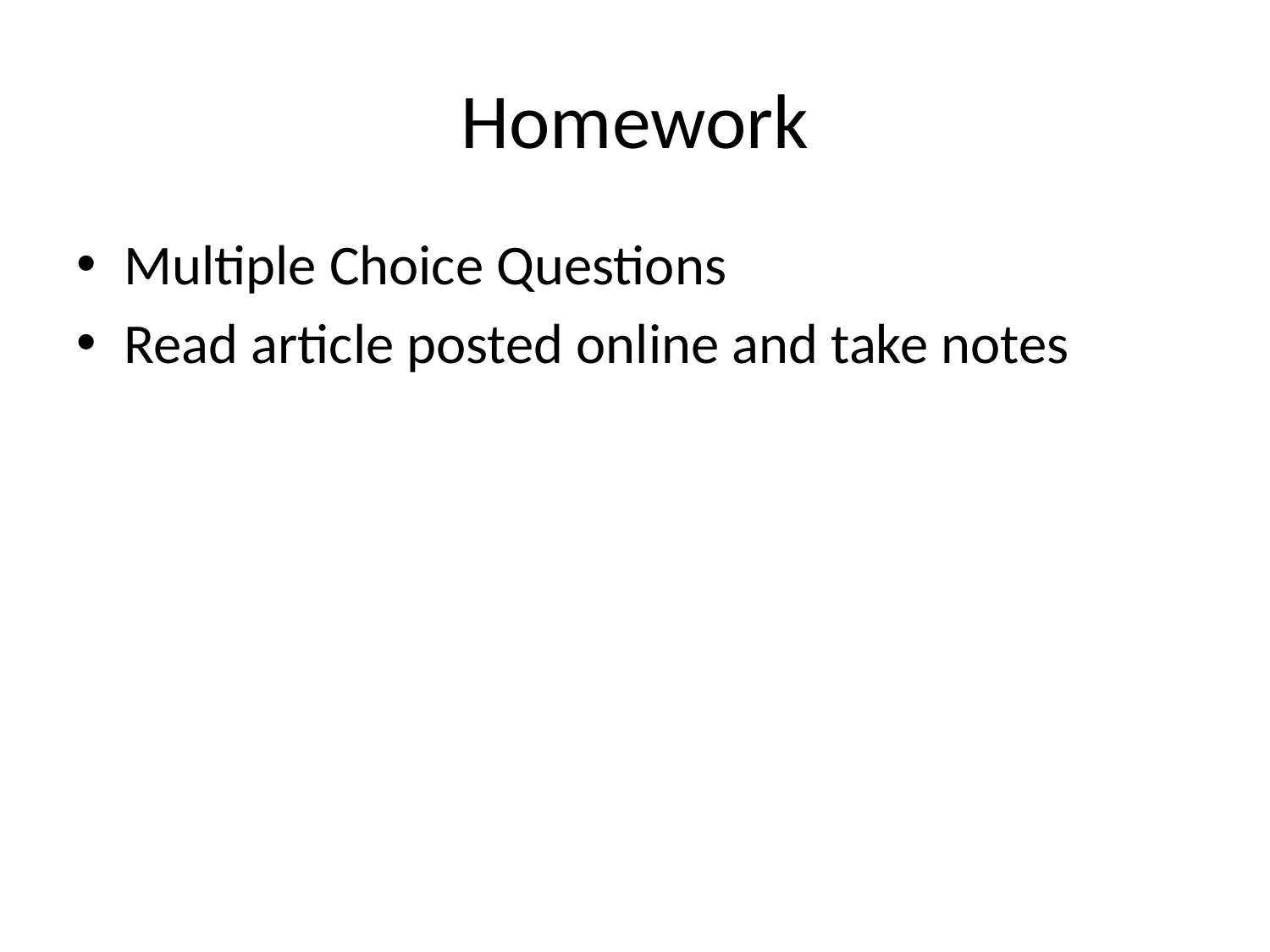

# Homework
Multiple Choice Questions
Read article posted online and take notes